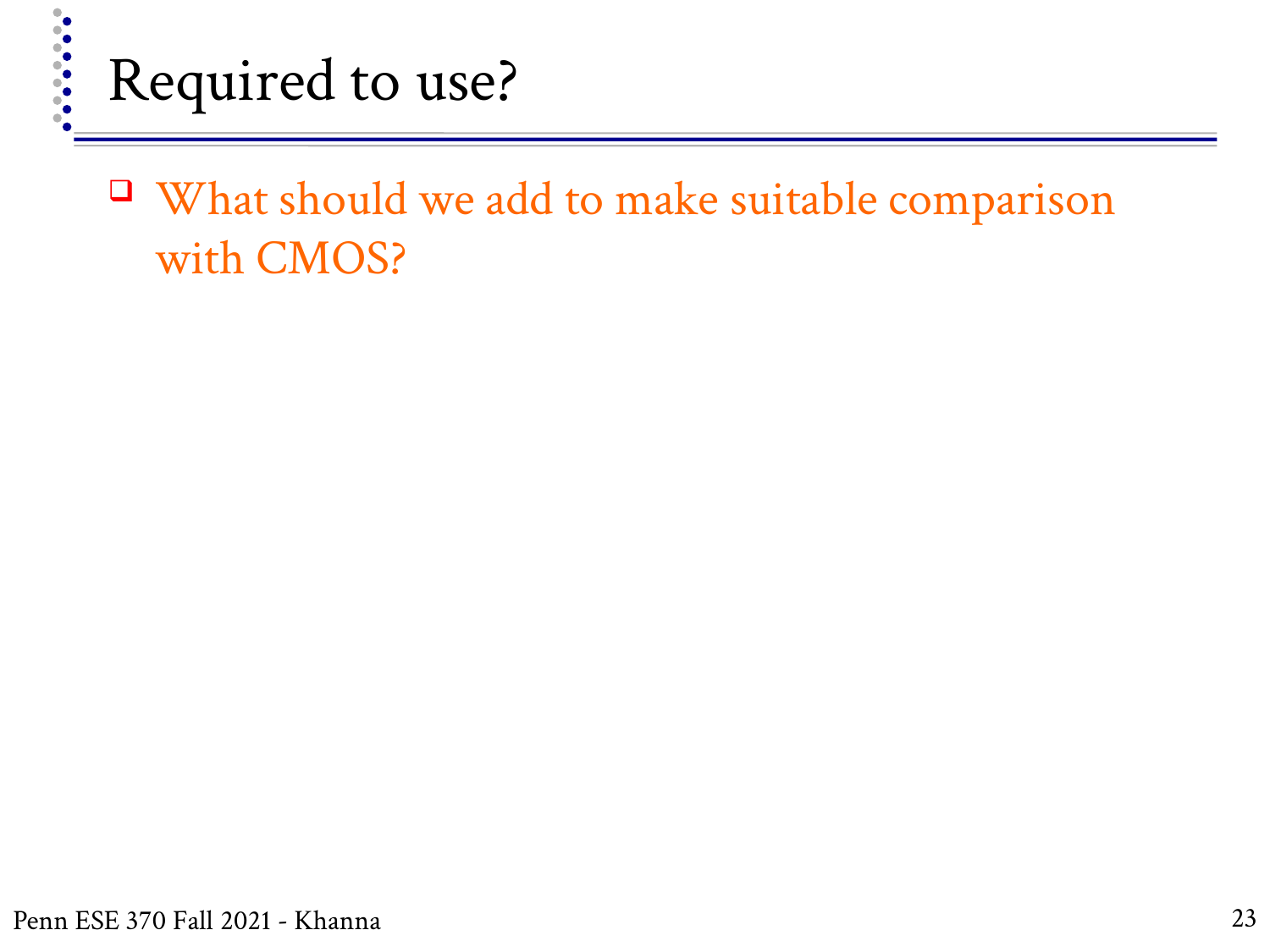

# Required to use?
What should we add to make suitable comparison with CMOS?
Penn ESE 370 Fall 2021 - Khanna
23